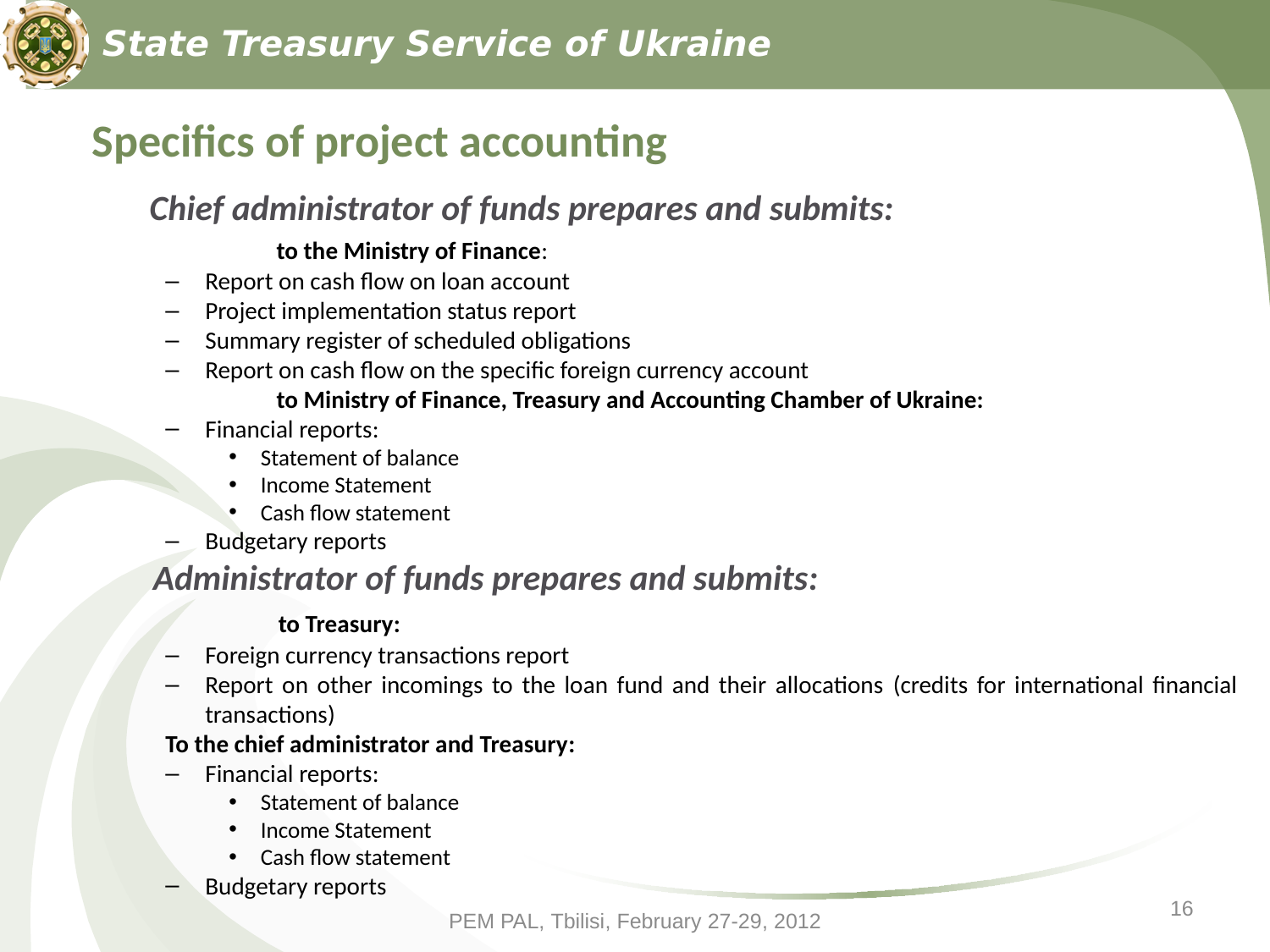

State Treasury Service of Ukraine

Specifics of project accounting
	Chief administrator of funds prepares and submits:
	 	to the Ministry of Finance:
Report on cash flow on loan account
Project implementation status report
Summary register of scheduled obligations
Report on cash flow on the specific foreign currency account
		to Ministry of Finance, Treasury and Accounting Chamber of Ukraine:
Financial reports:
Statement of balance
Income Statement
Cash flow statement
Budgetary reports
Administrator of funds prepares and submits:
 	to Treasury:
Foreign currency transactions report
Report on other incomings to the loan fund and their allocations (credits for international financial transactions)
To the chief administrator and Treasury:
Financial reports:
Statement of balance
Income Statement
Cash flow statement
Budgetary reports

16
PEM PAL, Tbilisi, February 27-29, 2012